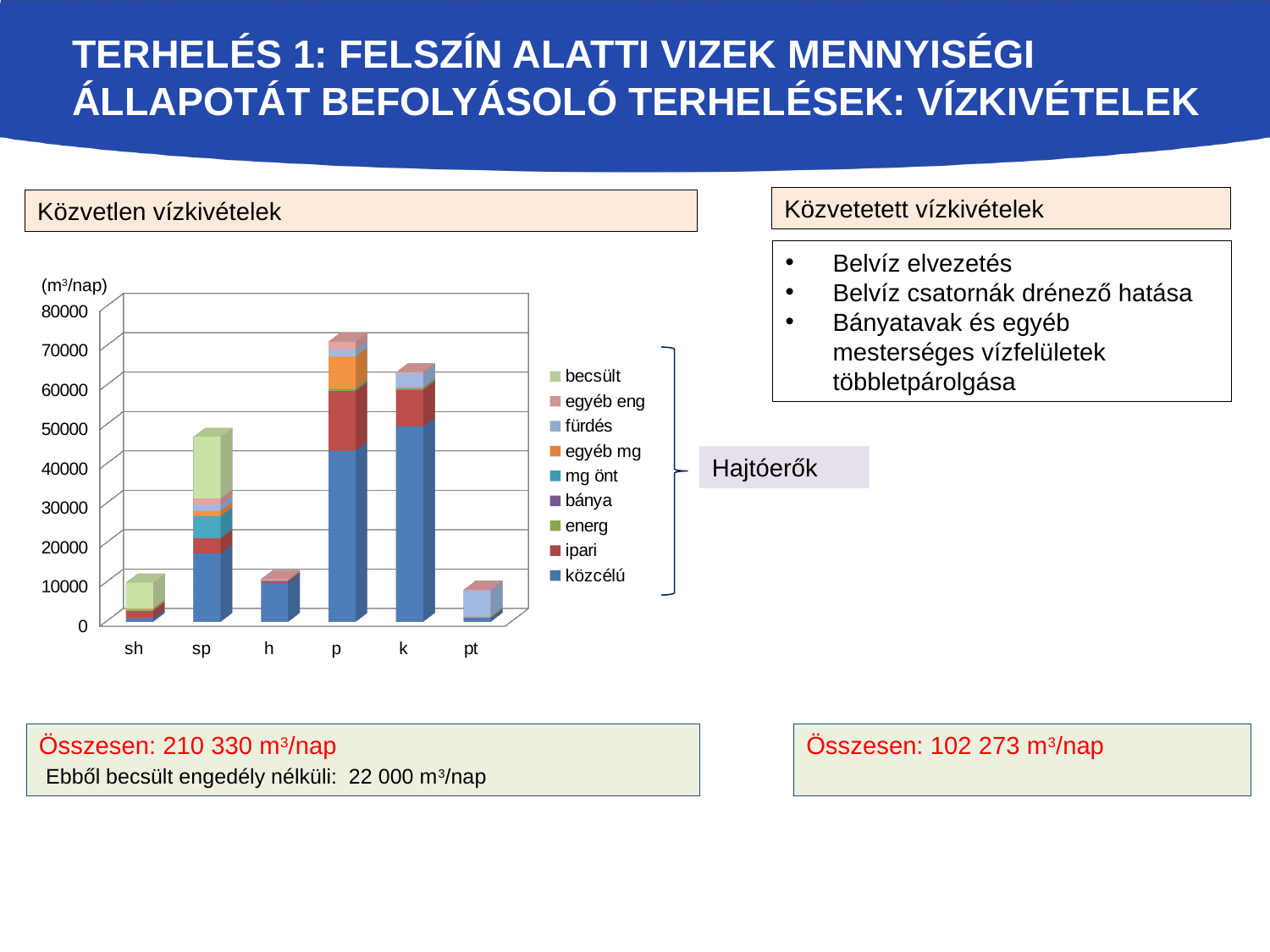

# Terhelés 1: Felszín alatti vizek mennyiségi állapotát befolyásoló terhelések: Vízkivételek
Közvetetett vízkivételek
Közvetlen vízkivételek
Belvíz elvezetés
Belvíz csatornák drénező hatása
Bányatavak és egyéb mesterséges vízfelületek többletpárolgása
(m3/nap)

[unsupported chart]

Hajtóerők
Összesen: 210 330 m3/nap
 Ebből becsült engedély nélküli:  22 000 m3/nap
Összesen: 102 273 m3/nap